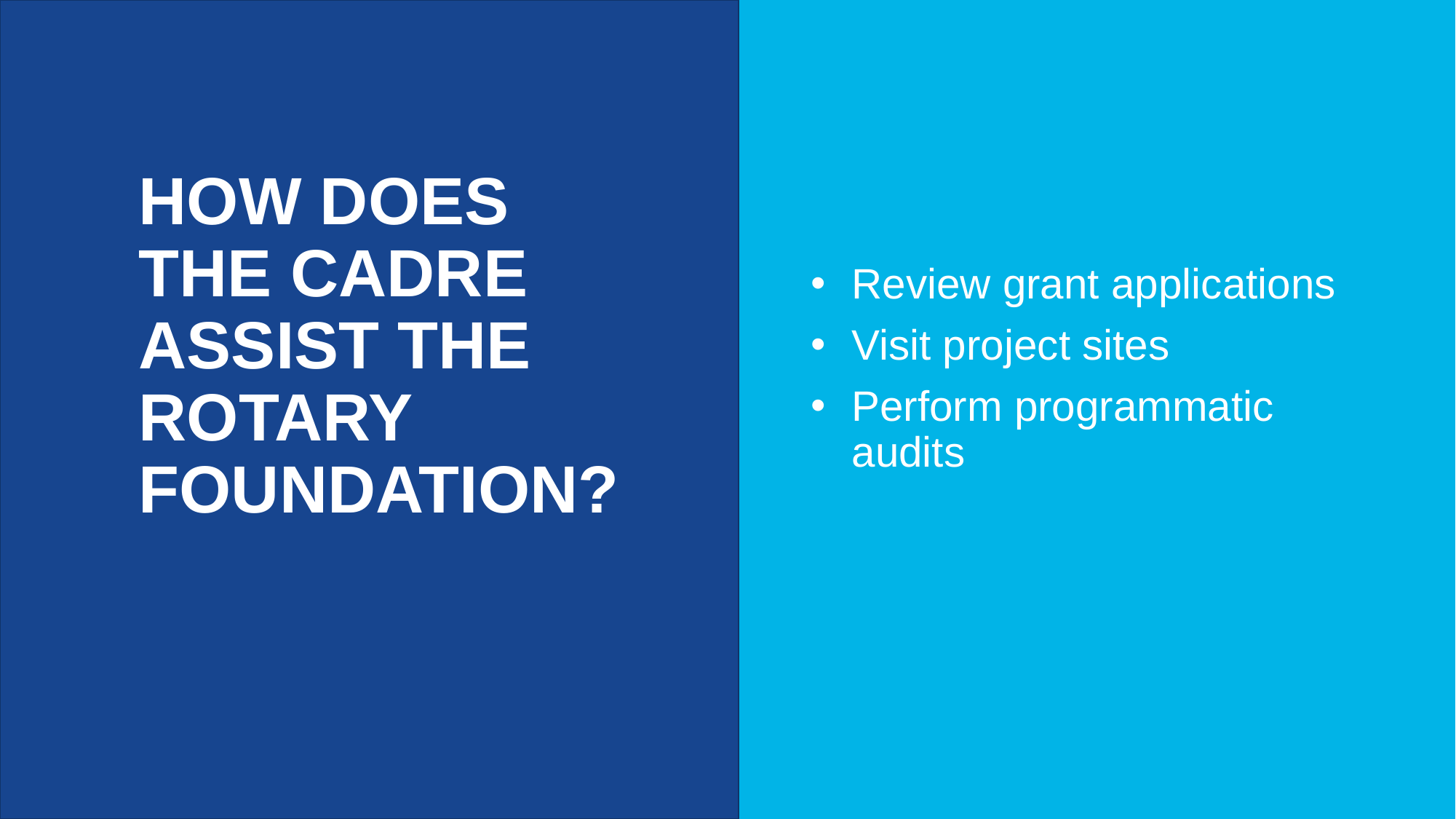

7
How does the cadre assist The Rotary Foundation?
Review grant applications
Visit project sites
Perform programmatic audits